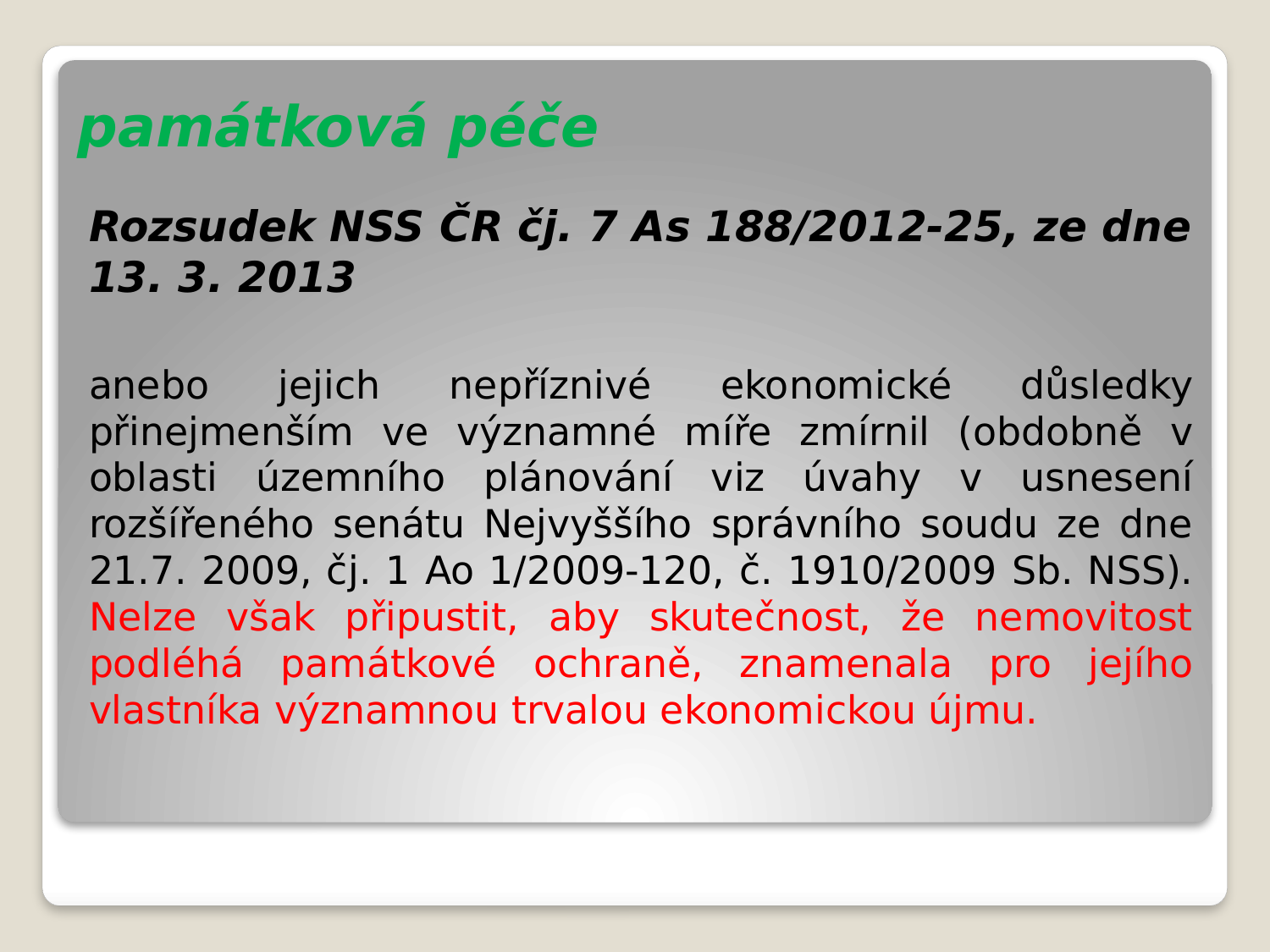

# památková péče
Rozsudek NSS ČR čj. 7 As 188/2012-25, ze dne 13. 3. 2013

anebo jejich nepříznivé ekonomické důsledky přinejmenším ve významné míře zmírnil (obdobně v oblasti územního plánování viz úvahy v usnesení rozšířeného senátu Nejvyššího správního soudu ze dne 21.7. 2009, čj. 1 Ao 1/2009-120, č. 1910/2009 Sb. NSS). Nelze však připustit, aby skutečnost, že nemovitost podléhá památkové ochraně, znamenala pro jejího vlastníka významnou trvalou ekonomickou újmu.